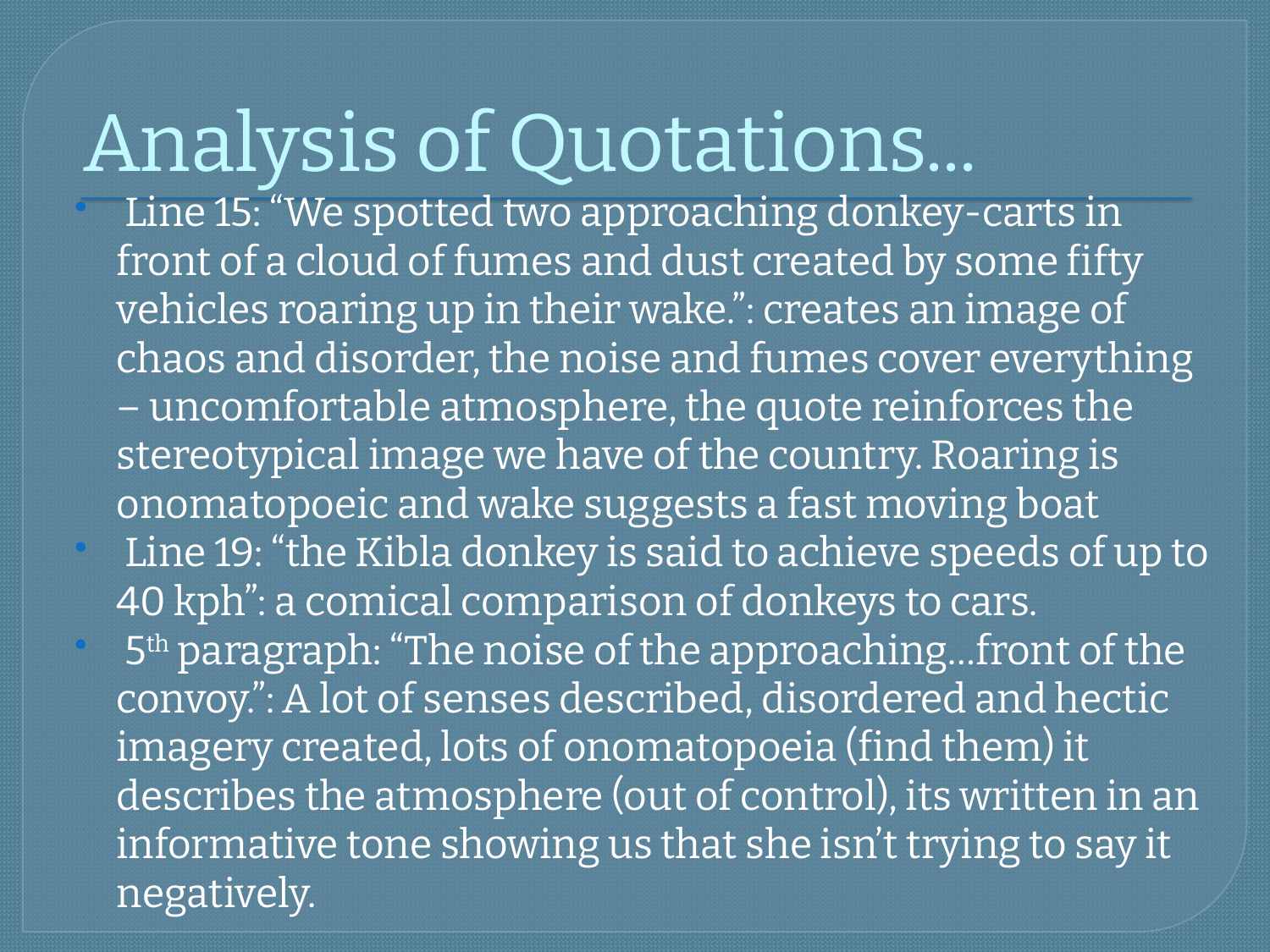

# Analysis of Quotations...
 Line 15: “We spotted two approaching donkey-carts in front of a cloud of fumes and dust created by some fifty vehicles roaring up in their wake.”: creates an image of chaos and disorder, the noise and fumes cover everything – uncomfortable atmosphere, the quote reinforces the stereotypical image we have of the country. Roaring is onomatopoeic and wake suggests a fast moving boat
 Line 19: “the Kibla donkey is said to achieve speeds of up to 40 kph”: a comical comparison of donkeys to cars.
 5th paragraph: “The noise of the approaching…front of the convoy.”: A lot of senses described, disordered and hectic imagery created, lots of onomatopoeia (find them) it describes the atmosphere (out of control), its written in an informative tone showing us that she isn’t trying to say it negatively.